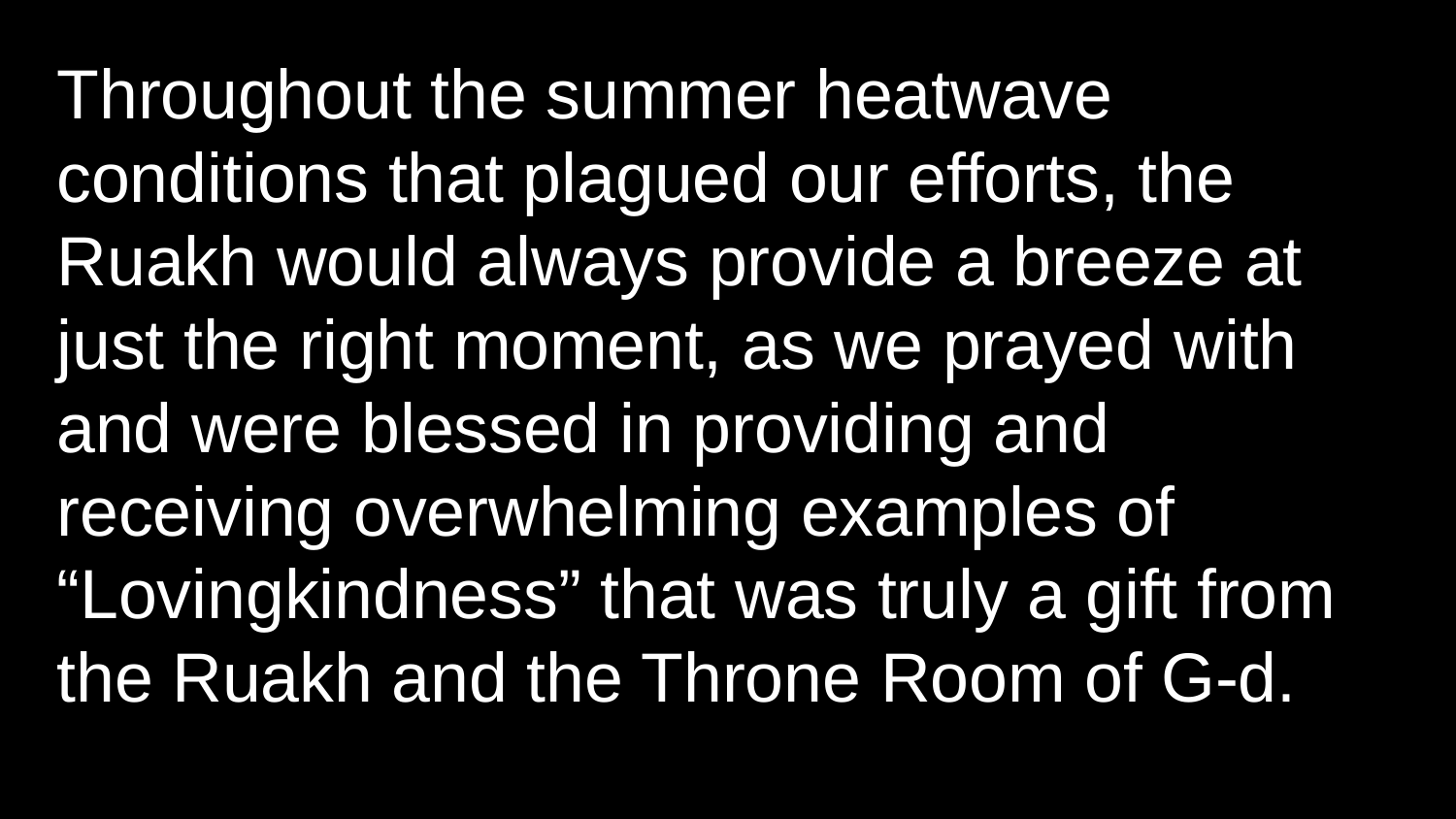

Throughout the summer heatwave conditions that plagued our efforts, the Ruakh would always provide a breeze at just the right moment, as we prayed with and were blessed in providing and receiving overwhelming examples of “Lovingkindness” that was truly a gift from the Ruakh and the Throne Room of G-d.